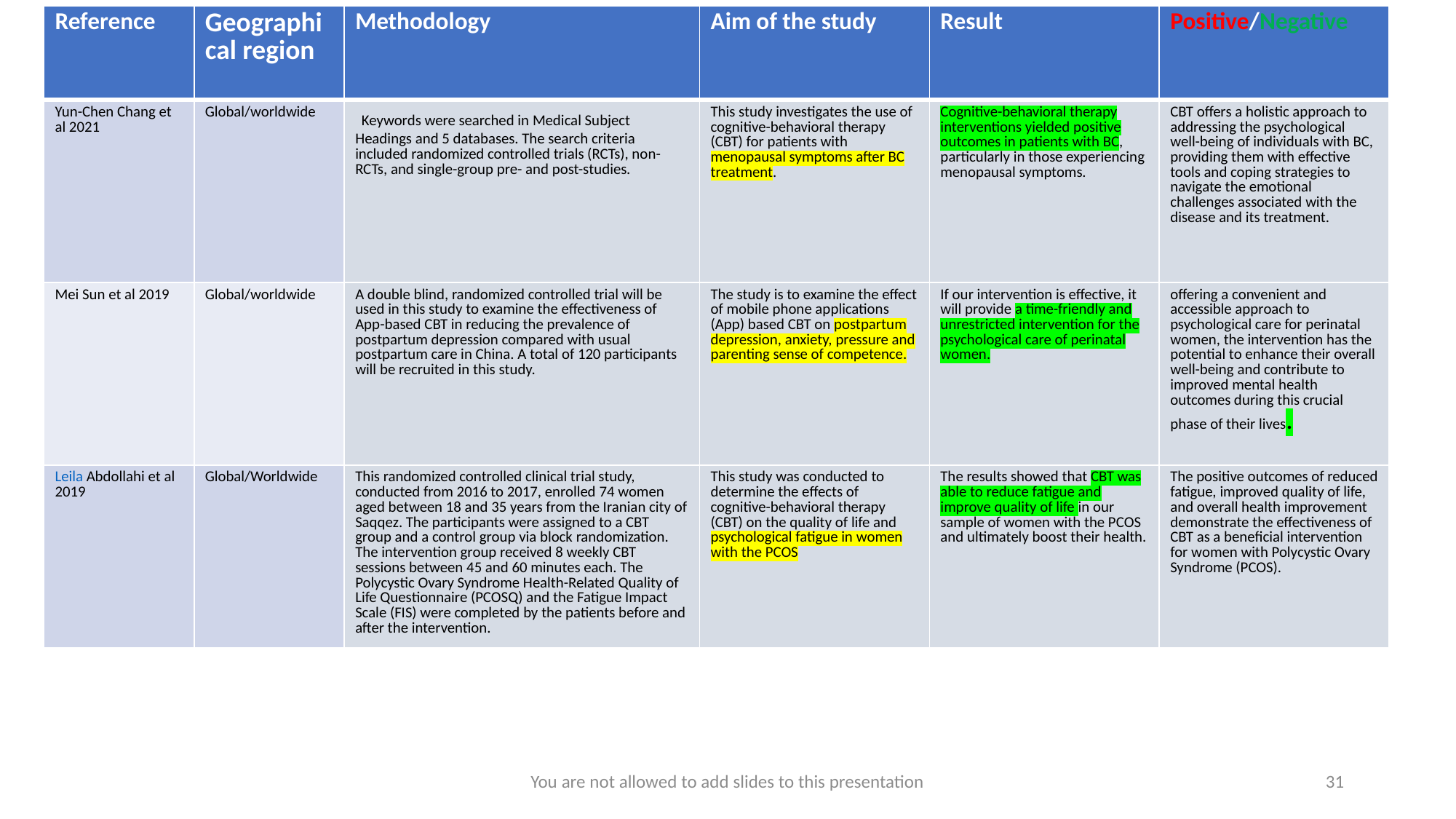

| Reference | Geographical region | Methodology | Aim of the study | Result | Positive/Negative |
| --- | --- | --- | --- | --- | --- |
| Yun-Chen Chang et al 2021 | Global/worldwide | Keywords were searched in Medical Subject Headings and 5 databases. The search criteria included randomized controlled trials (RCTs), non-RCTs, and single-group pre- and post-studies. | This study investigates the use of cognitive-behavioral therapy (CBT) for patients with menopausal symptoms after BC treatment. | Cognitive-behavioral therapy interventions yielded positive outcomes in patients with BC, particularly in those experiencing menopausal symptoms. | CBT offers a holistic approach to addressing the psychological well-being of individuals with BC, providing them with effective tools and coping strategies to navigate the emotional challenges associated with the disease and its treatment. |
| Mei Sun et al 2019 | Global/worldwide | A double blind, randomized controlled trial will be used in this study to examine the effectiveness of App-based CBT in reducing the prevalence of postpartum depression compared with usual postpartum care in China. A total of 120 participants will be recruited in this study. | The study is to examine the effect of mobile phone applications (App) based CBT on postpartum depression, anxiety, pressure and parenting sense of competence. | If our intervention is effective, it will provide a time-friendly and unrestricted intervention for the psychological care of perinatal women. | offering a convenient and accessible approach to psychological care for perinatal women, the intervention has the potential to enhance their overall well-being and contribute to improved mental health outcomes during this crucial phase of their lives. |
| Leila Abdollahi et al 2019 | Global/Worldwide | This randomized controlled clinical trial study, conducted from 2016 to 2017, enrolled 74 women aged between 18 and 35 years from the Iranian city of Saqqez. The participants were assigned to a CBT group and a control group via block randomization. The intervention group received 8 weekly CBT sessions between 45 and 60 minutes each. The Polycystic Ovary Syndrome Health-Related Quality of Life Questionnaire (PCOSQ) and the Fatigue Impact Scale (FIS) were completed by the patients before and after the intervention. | This study was conducted to determine the effects of cognitive-behavioral therapy (CBT) on the quality of life and psychological fatigue in women with the PCOS | The results showed that CBT was able to reduce fatigue and improve quality of life in our sample of women with the PCOS and ultimately boost their health. | The positive outcomes of reduced fatigue, improved quality of life, and overall health improvement demonstrate the effectiveness of CBT as a beneficial intervention for women with Polycystic Ovary Syndrome (PCOS). |
You are not allowed to add slides to this presentation
31